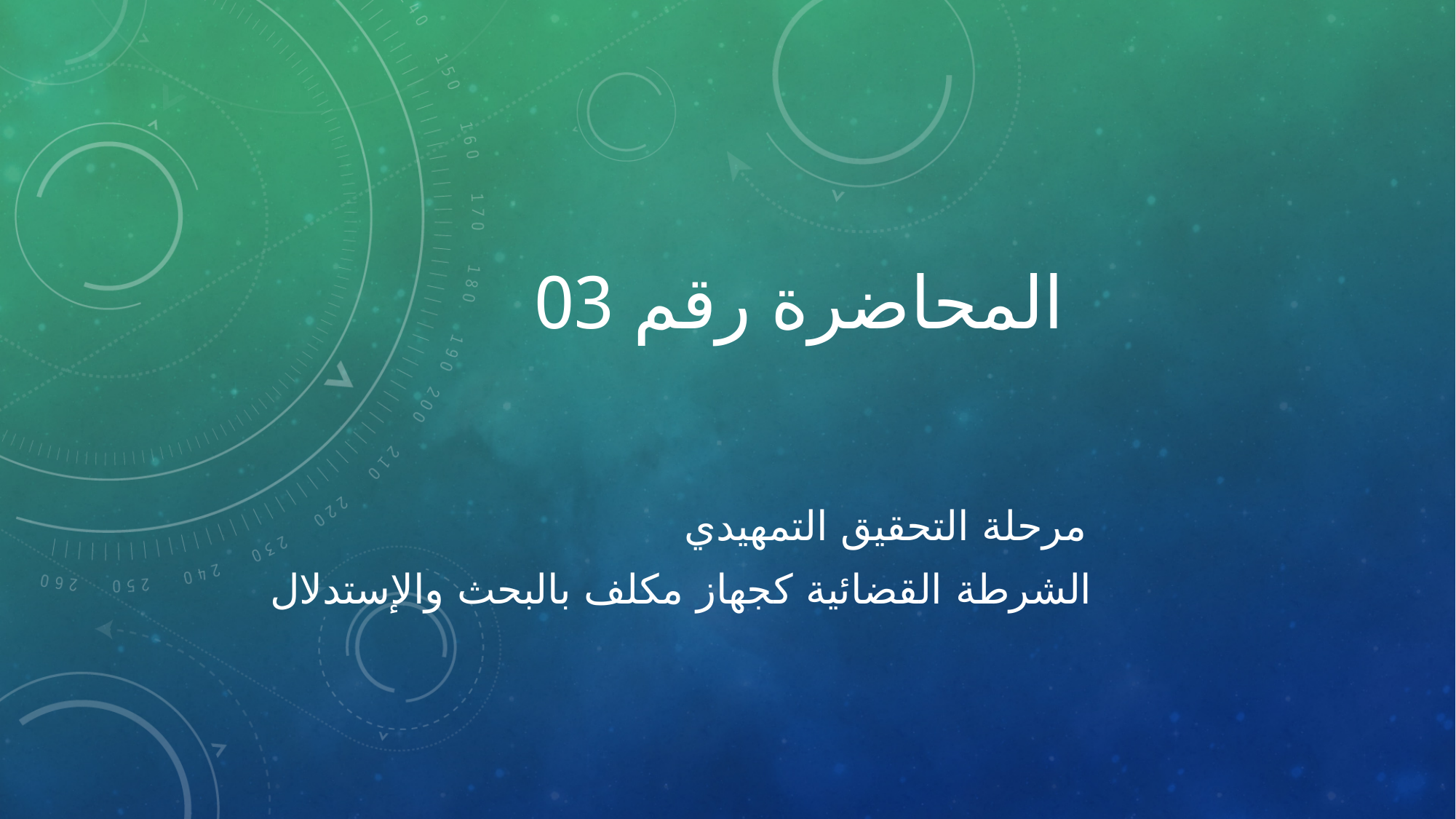

# المحاضرة رقم 03
مرحلة التحقيق التمهيدي
الشرطة القضائية كجهاز مكلف بالبحث والإستدلال